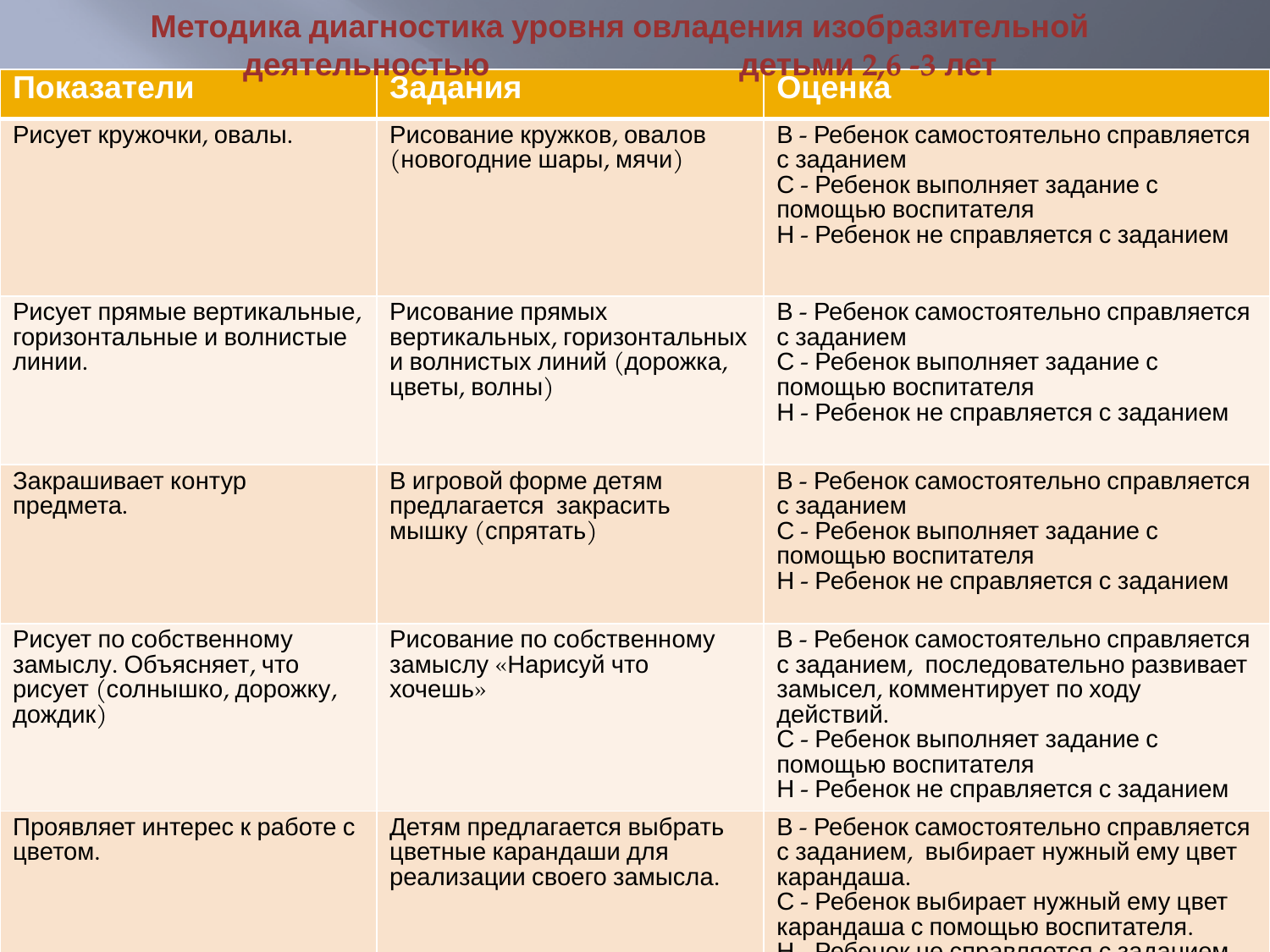

Методика диагностика уровня овладения изобразительной деятельностью                               детьми 2,6 -3 лет
#
| Показатели | Задания | Оценка |
| --- | --- | --- |
| Рисует кружочки, овалы. | Рисование кружков, овалов (новогодние шары, мячи) | В - Ребенок самостоятельно справляется с заданием С - Ребенок выполняет задание с помощью воспитателя Н - Ребенок не справляется с заданием |
| Рисует прямые вертикальные, горизонтальные и волнистые линии. | Рисование прямых вертикальных, горизонтальных и волнистых линий (дорожка, цветы, волны) | В - Ребенок самостоятельно справляется с заданием С - Ребенок выполняет задание с помощью воспитателя Н - Ребенок не справляется с заданием |
| Закрашивает контур предмета. | В игровой форме детям предлагается  закрасить мышку (спрятать) | В - Ребенок самостоятельно справляется с заданием С - Ребенок выполняет задание с помощью воспитателя Н - Ребенок не справляется с заданием |
| Рисует по собственному замыслу. Объясняет, что рисует (солнышко, дорожку, дождик) | Рисование по собственному замыслу «Нарисуй что хочешь» | В - Ребенок самостоятельно справляется с заданием,  последовательно развивает замысел, комментирует по ходу действий. С - Ребенок выполняет задание с помощью воспитателя Н - Ребенок не справляется с заданием |
| Проявляет интерес к работе с цветом. | Детям предлагается выбрать цветные карандаши для реализации своего замысла. | В - Ребенок самостоятельно справляется с заданием,  выбирает нужный ему цвет карандаша. С - Ребенок выбирает нужный ему цвет карандаша с помощью воспитателя. Н - Ребенок не справляется с заданием |